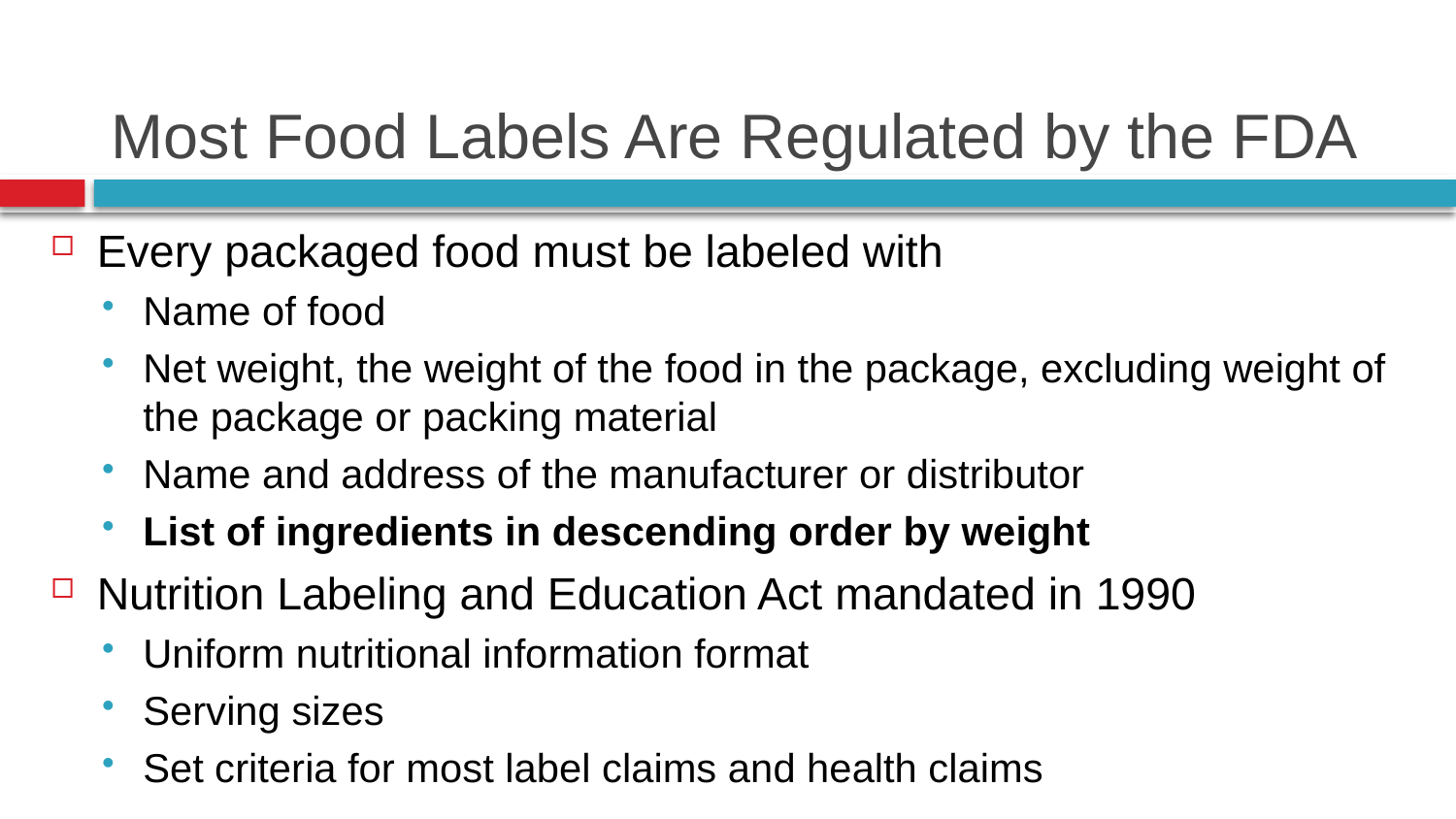

# Most Food Labels Are Regulated by the FDA
Every packaged food must be labeled with
Name of food
Net weight, the weight of the food in the package, excluding weight of the package or packing material
Name and address of the manufacturer or distributor
List of ingredients in descending order by weight
Nutrition Labeling and Education Act mandated in 1990
Uniform nutritional information format
Serving sizes
Set criteria for most label claims and health claims